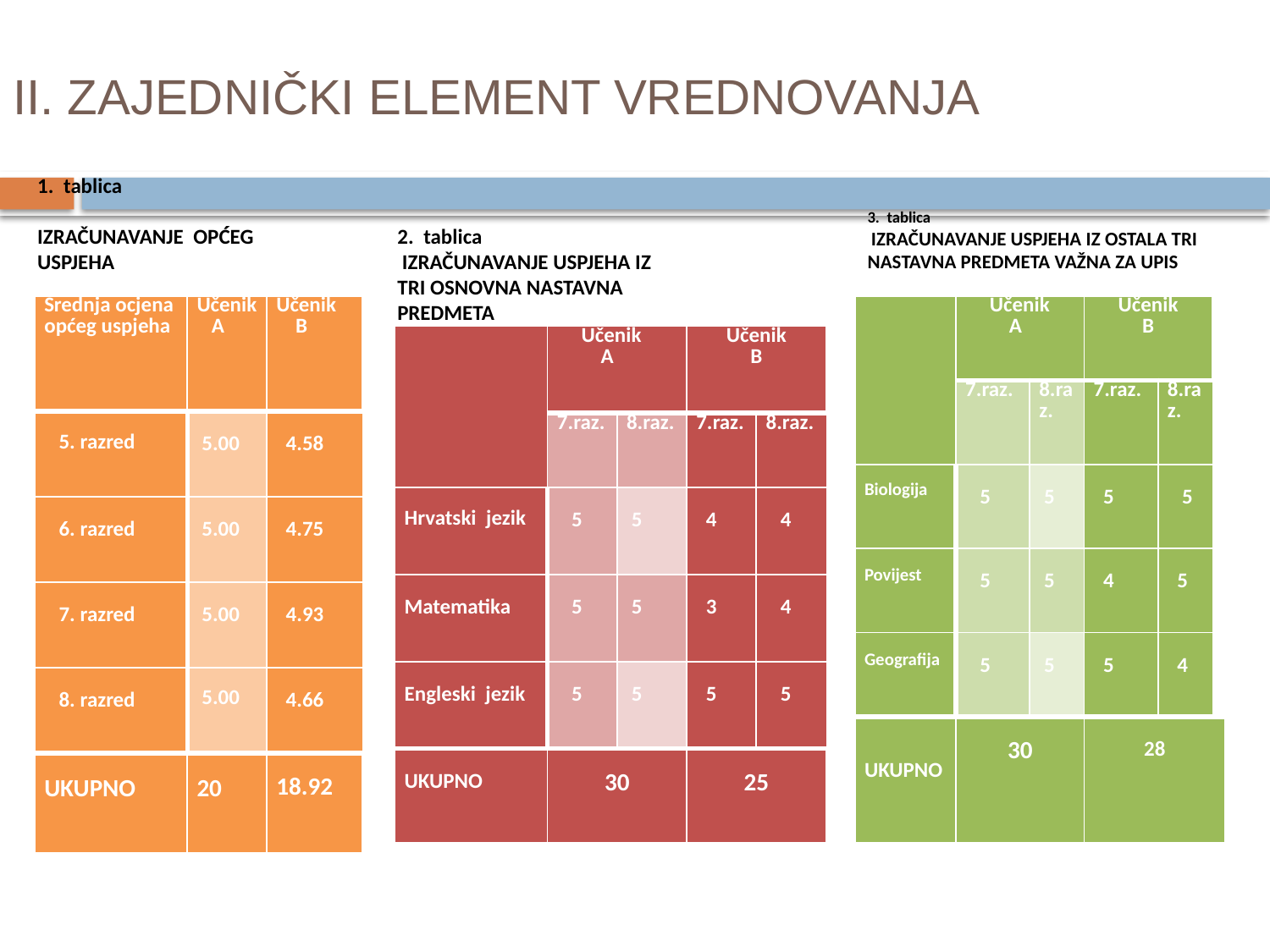

II. ZAJEDNIČKI ELEMENT VREDNOVANJA
1.  tablica

IZRAČUNAVANJE  OPĆEG USPJEHA
3.  tablica
 IZRAČUNAVANJE USPJEHA IZ OSTALA TRI NASTAVNA PREDMETA VAŽNA ZA UPIS

2.  tablica
 IZRAČUNAVANJE USPJEHA IZ TRI OSNOVNA NASTAVNA PREDMETA
| Srednja ocjena općeg uspjeha | Učenik A | Učenik B |
| --- | --- | --- |
| 5. razred | 5.00 | 4.58 |
| 6. razred | 5.00 | 4.75 |
| 7. razred | 5.00 | 4.93 |
| 8. razred | 5.00 | 4.66 |
| UKUPNO | 20 | 18.92 |
|  | Učenik A |  | Učenik B |  |  |
| --- | --- | --- | --- | --- | --- |
|  | 7.raz. | 8.raz. | 7.raz. | 8.raz. |  |
| Biologija | 5 | 5 | 5 | 5 |  |
| Povijest | 5 | 5 | 4 | 5 |  |
| Geografija | 5 | 5 | 5 | 4 |  |
| UKUPNO | 30 |  | 28 |  |  |
|  | Učenik A |  | Učenik B |  |
| --- | --- | --- | --- | --- |
|  | 7.raz. | 8.raz. | 7.raz. | 8.raz. |
| Hrvatski jezik | 5 | 5 | 4 | 4 |
| Matematika | 5 | 5 | 3 | 4 |
| Engleski jezik | 5 | 5 | 5 | 5 |
| UKUPNO | 30 |  | 25 |  |